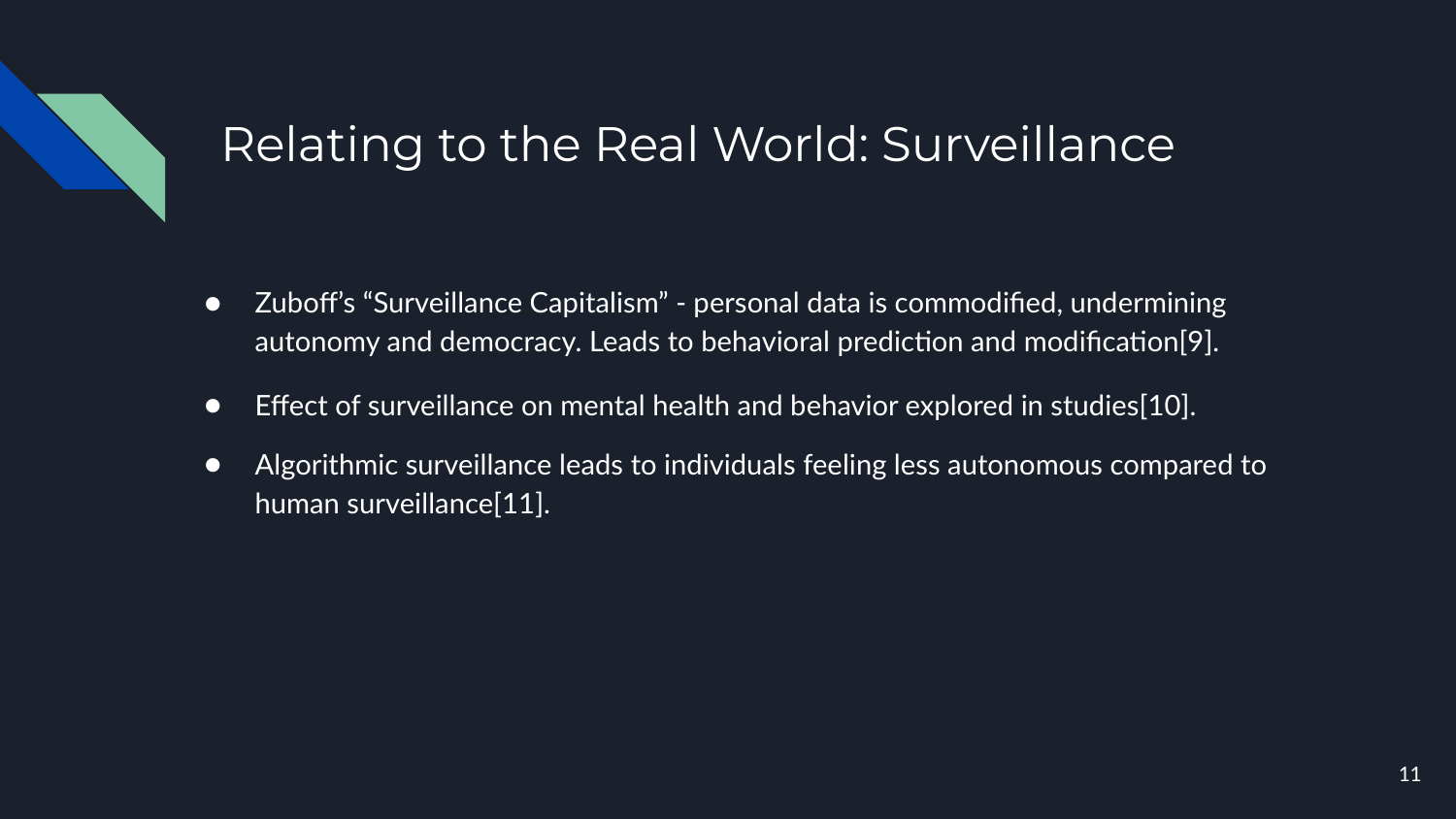

# Relating to the Real World: Surveillance

Zuboff’s “Surveillance Capitalism” - personal data is commodified, undermining autonomy and democracy. Leads to behavioral prediction and modification[9].
Effect of surveillance on mental health and behavior explored in studies[10].
Algorithmic surveillance leads to individuals feeling less autonomous compared to human surveillance[11].
11